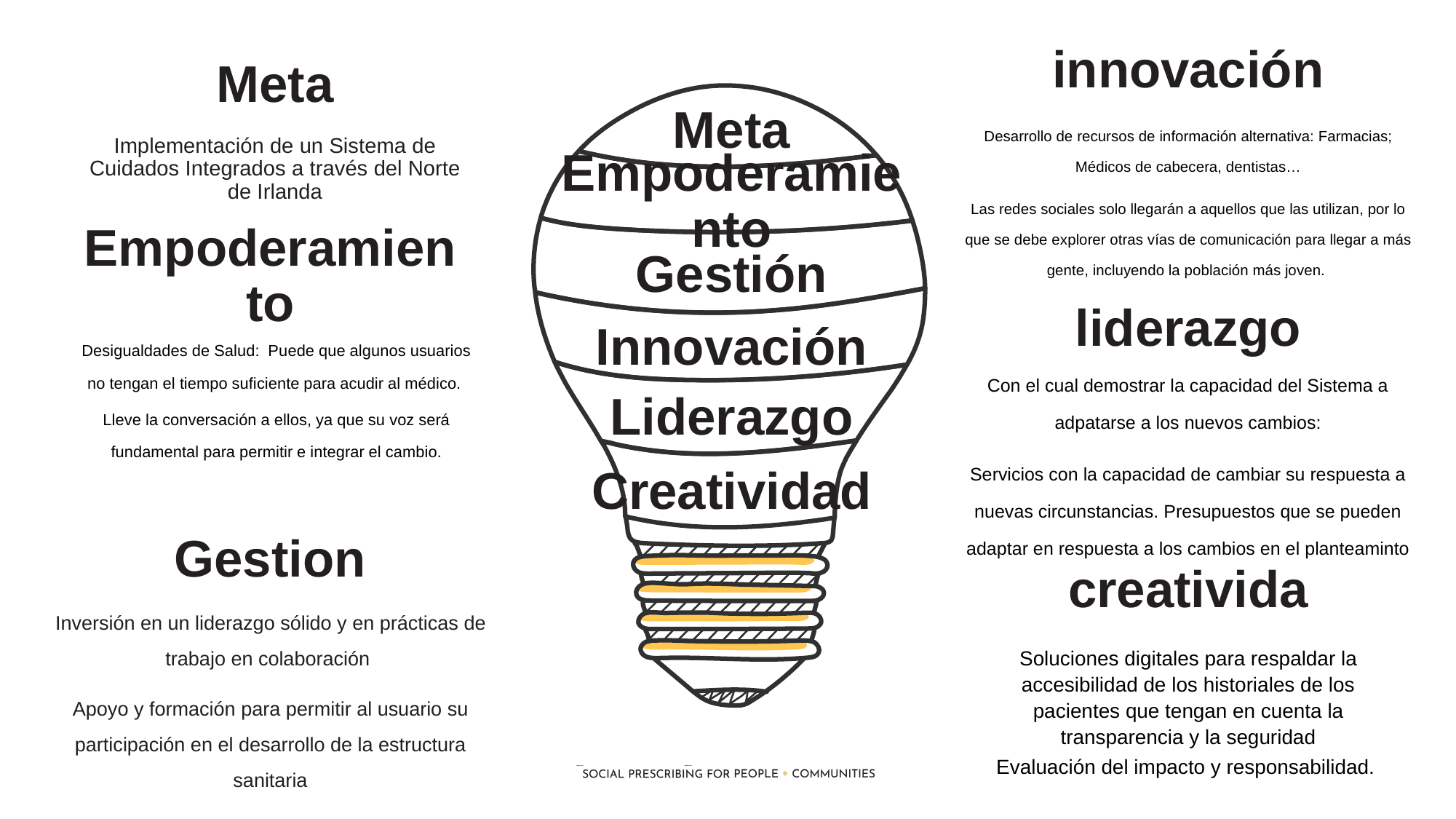

innovación
Meta
Desarrollo de recursos de información alternativa: Farmacias; Médicos de cabecera, dentistas…
Las redes sociales solo llegarán a aquellos que las utilizan, por lo que se debe explorer otras vías de comunicación para llegar a más gente, incluyendo la población más joven.
Meta
Implementación de un Sistema de Cuidados Integrados a través del Norte de Irlanda
Empoderamiento
Empoderamiento
Gestión
liderazgo
Innovación
Desigualdades de Salud:  Puede que algunos usuarios no tengan el tiempo suficiente para acudir al médico.
Lleve la conversación a ellos, ya que su voz será fundamental para permitir e integrar el cambio.

Con el cual demostrar la capacidad del Sistema a adpatarse a los nuevos cambios:
Servicios con la capacidad de cambiar su respuesta a nuevas circunstancias. Presupuestos que se pueden adaptar en respuesta a los cambios en el planteaminto
Liderazgo
Creatividad
Gestion
creativida
Inversión en un liderazgo sólido y en prácticas de trabajo en colaboración
Apoyo y formación para permitir al usuario su participación en el desarrollo de la estructura sanitaria

Soluciones digitales para respaldar la accesibilidad de los historiales de los pacientes que tengan en cuenta la transparencia y la seguridad
Evaluación del impacto y responsabilidad.